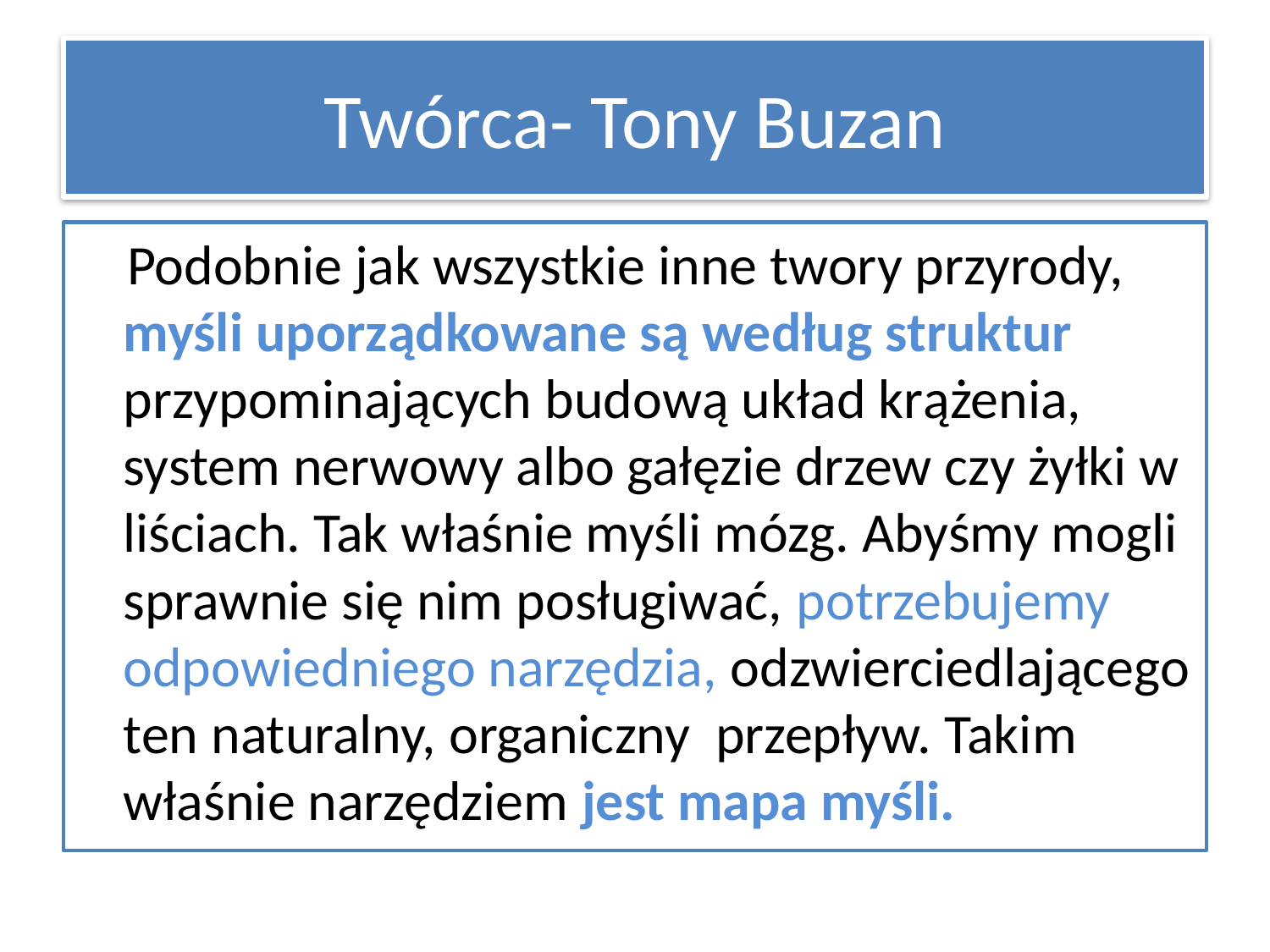

# Twórca- Tony Buzan
    Podobnie jak wszystkie inne twory przyrody, myśli uporządkowane są według struktur przypominających budową układ krążenia, system nerwowy albo gałęzie drzew czy żyłki w liściach. Tak właśnie myśli mózg. Abyśmy mogli sprawnie się nim posługiwać, potrzebujemy odpowiedniego narzędzia, odzwierciedlającego ten naturalny, organiczny  przepływ. Takim właśnie narzędziem jest mapa myśli.